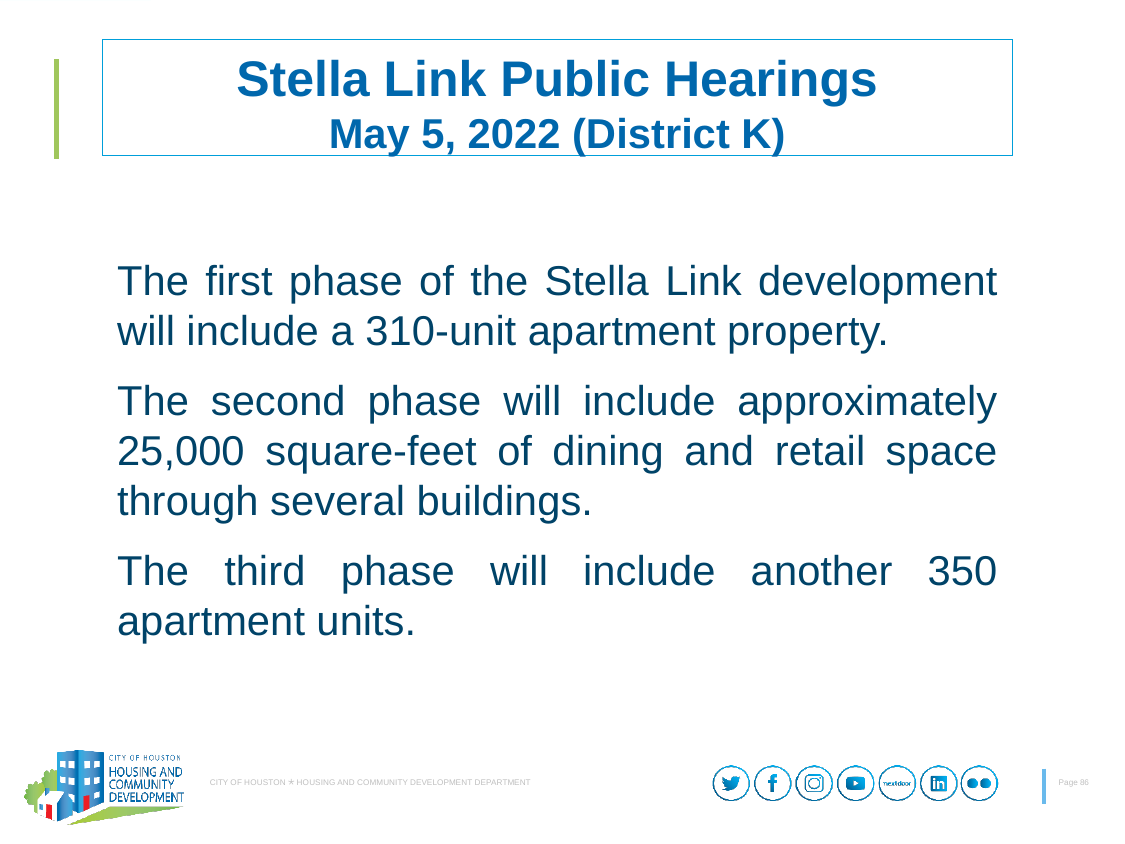

# Stella Link Public Hearings May 5, 2022 (District K)
The first phase of the Stella Link development will include a 310-unit apartment property.

The second phase will include approximately 25,000 square-feet of dining and retail space through several buildings.

The third phase will include another 350 apartment units.